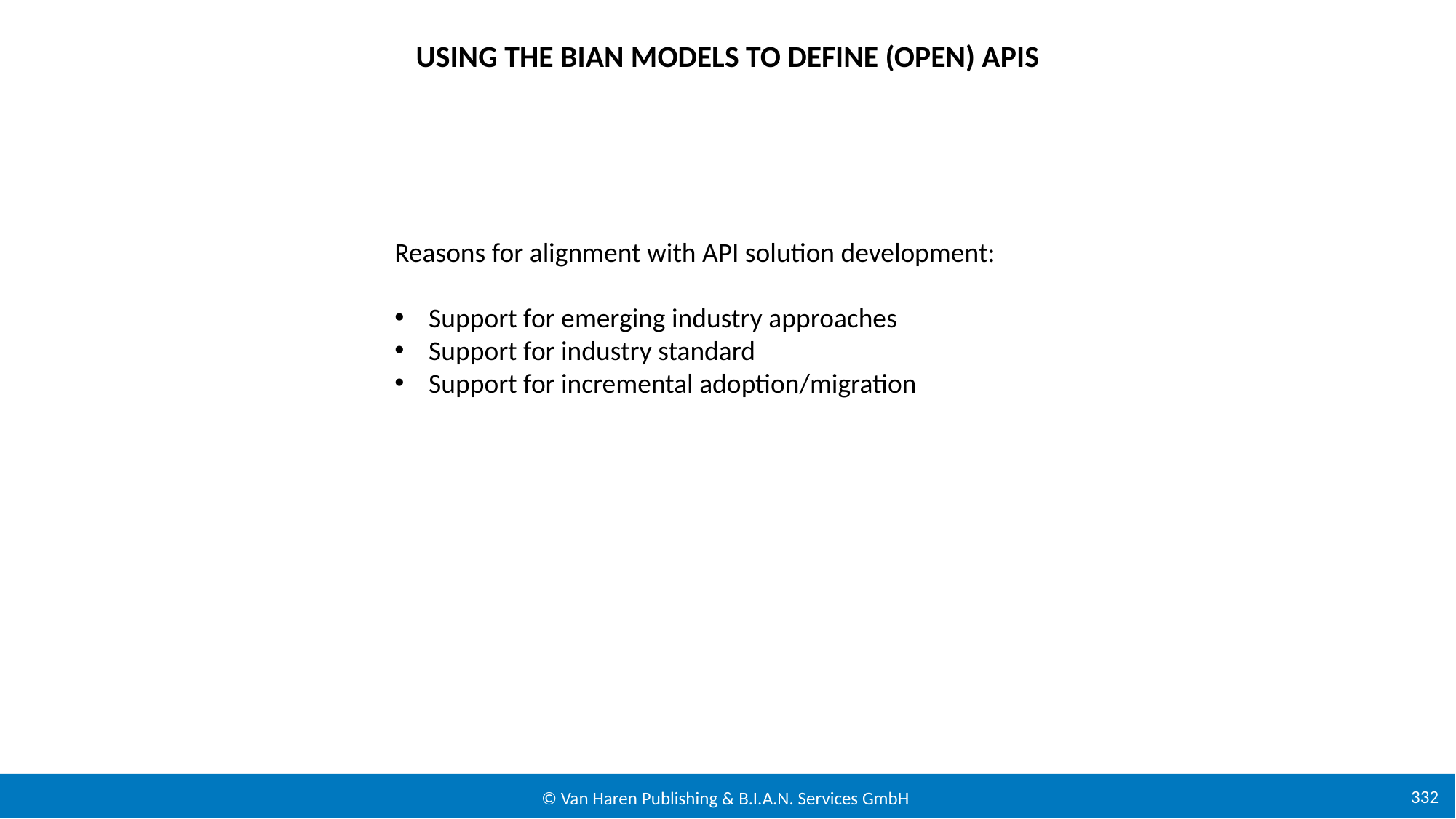

# USING THE BIAN MODELS TO DEFINE (OPEN) APIS
Reasons for alignment with API solution development:

Support for emerging industry approaches
Support for industry standard
Support for incremental adoption/migration